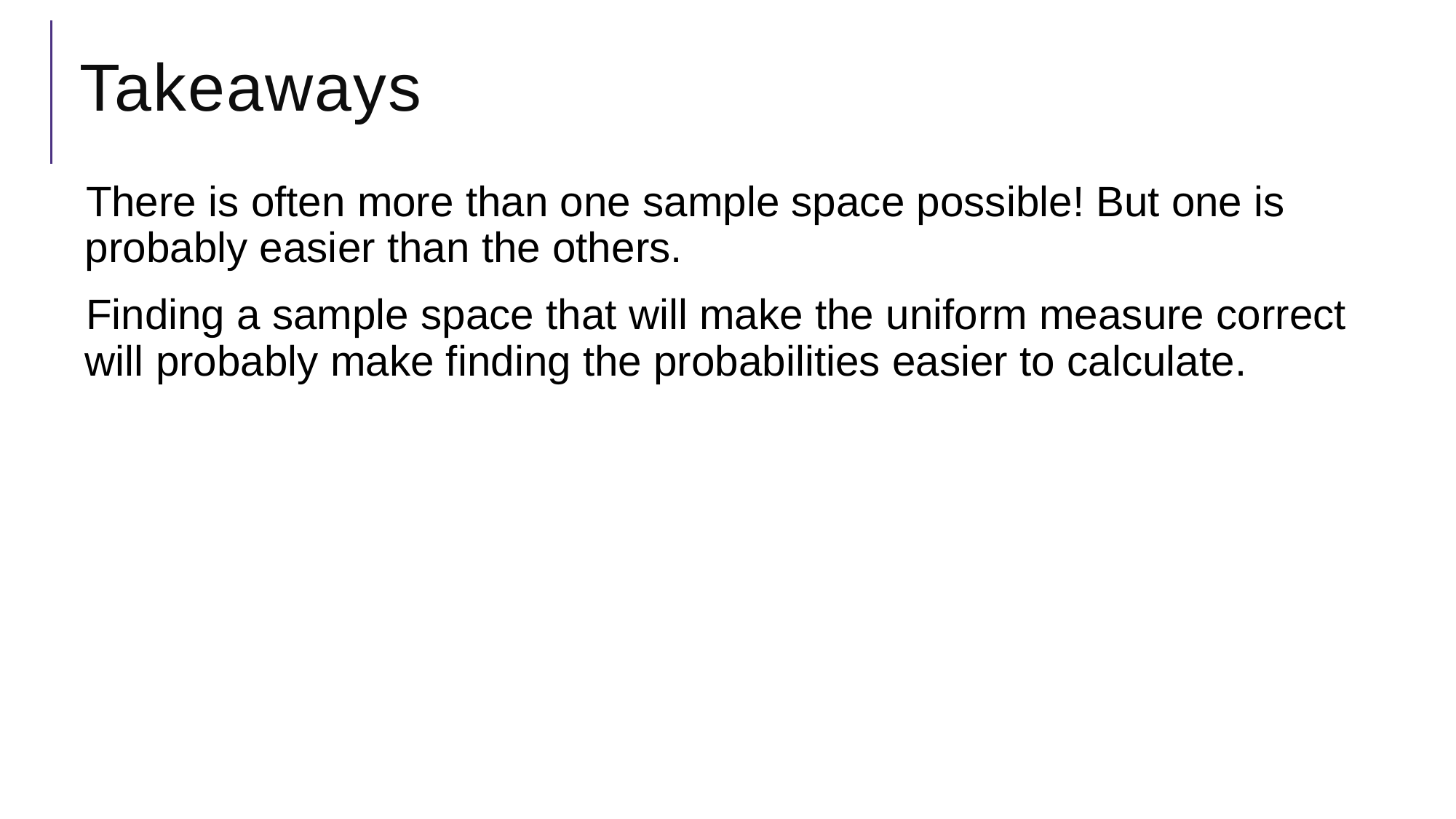

# Takeaways
There is often more than one sample space possible! But one is probably easier than the others.
Finding a sample space that will make the uniform measure correct will probably make finding the probabilities easier to calculate.